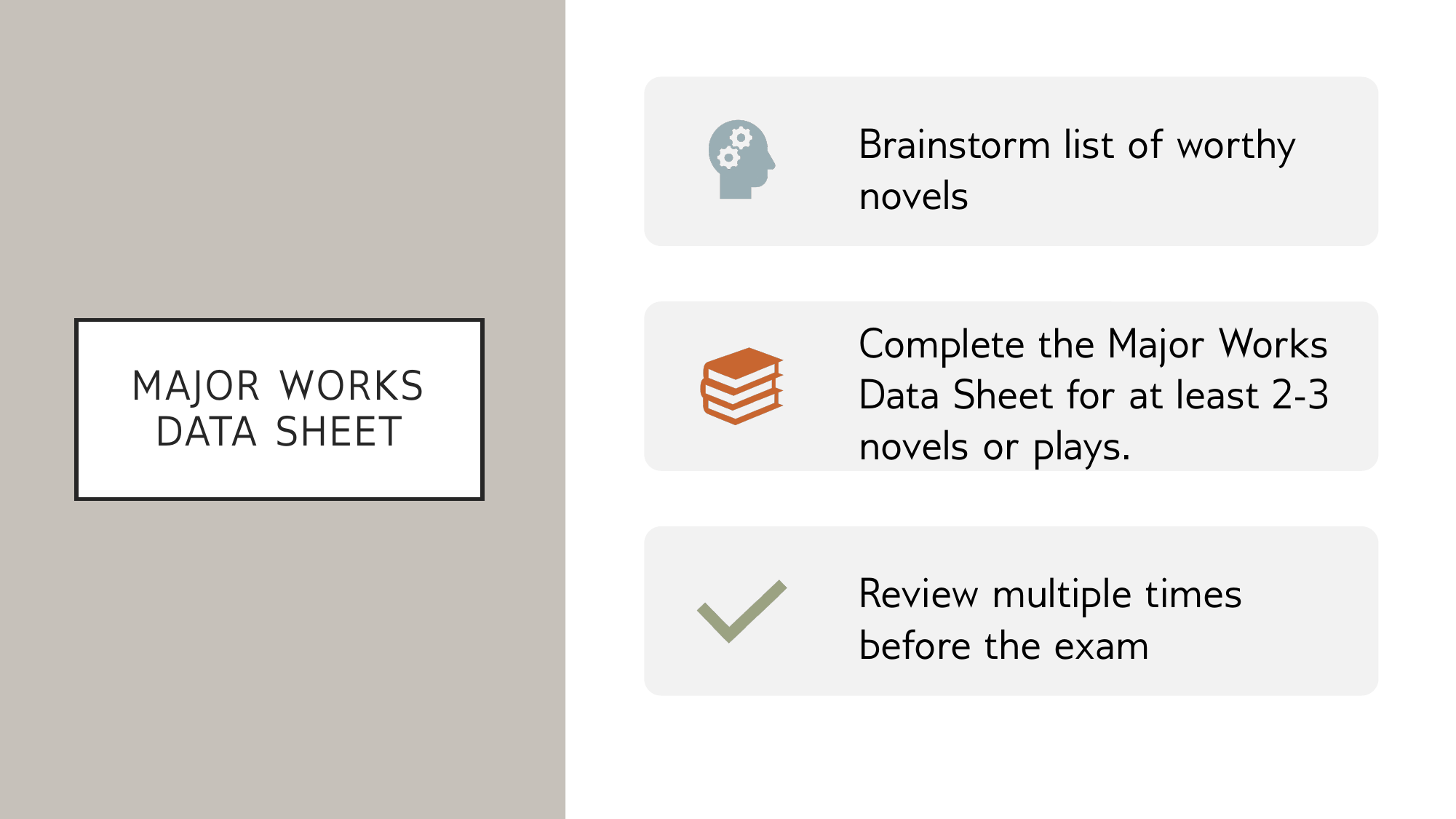

Brainstorm list of worthy novels
Complete the Major Works Data Sheet for at least 2-3 novels or plays.
Review multiple times before the exam
# Major Works Data sheet